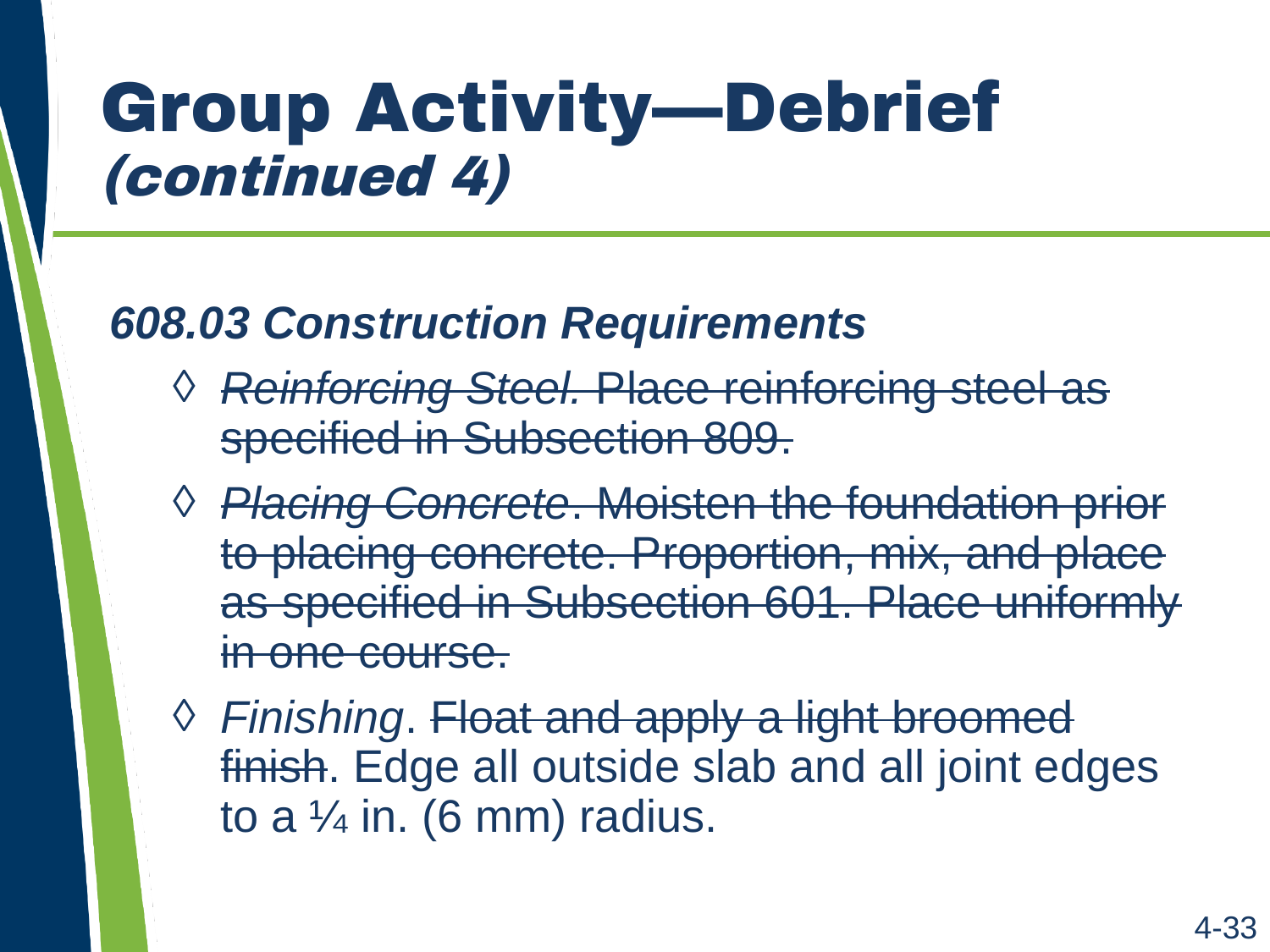

# Group Activity—Debrief (continued 4)
608.03 Construction Requirements
Reinforcing Steel. Place reinforcing steel as specified in Subsection 809.
Placing Concrete. Moisten the foundation prior to placing concrete. Proportion, mix, and place as specified in Subsection 601. Place uniformly in one course.
Finishing. Float and apply a light broomed finish. Edge all outside slab and all joint edges to a ¼ in. (6 mm) radius.